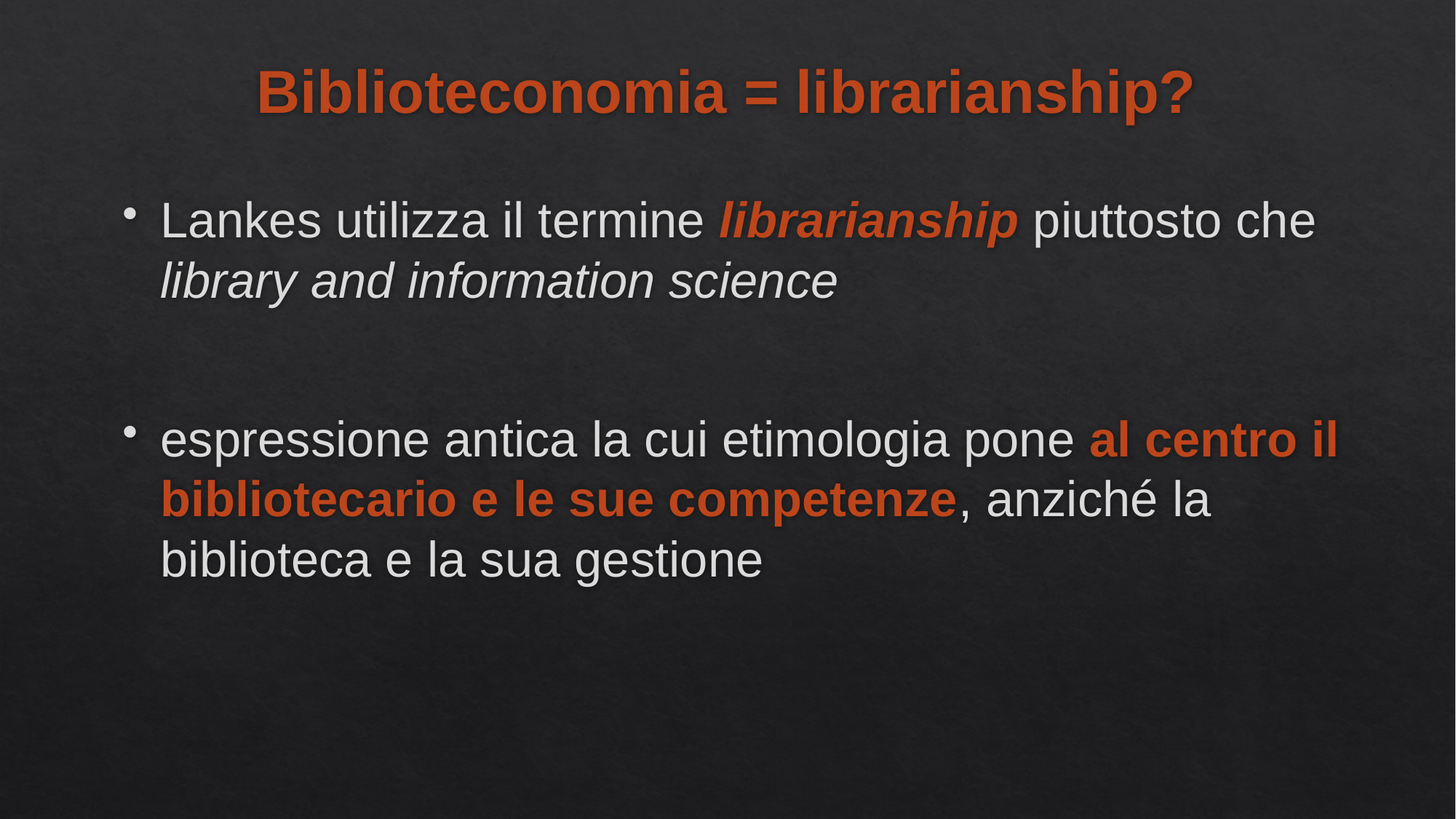

# Biblioteconomia = librarianship?
Lankes utilizza il termine librarianship piuttosto che library and information science

espressione antica la cui etimologia pone al centro il bibliotecario e le sue competenze, anziché la biblioteca e la sua gestione